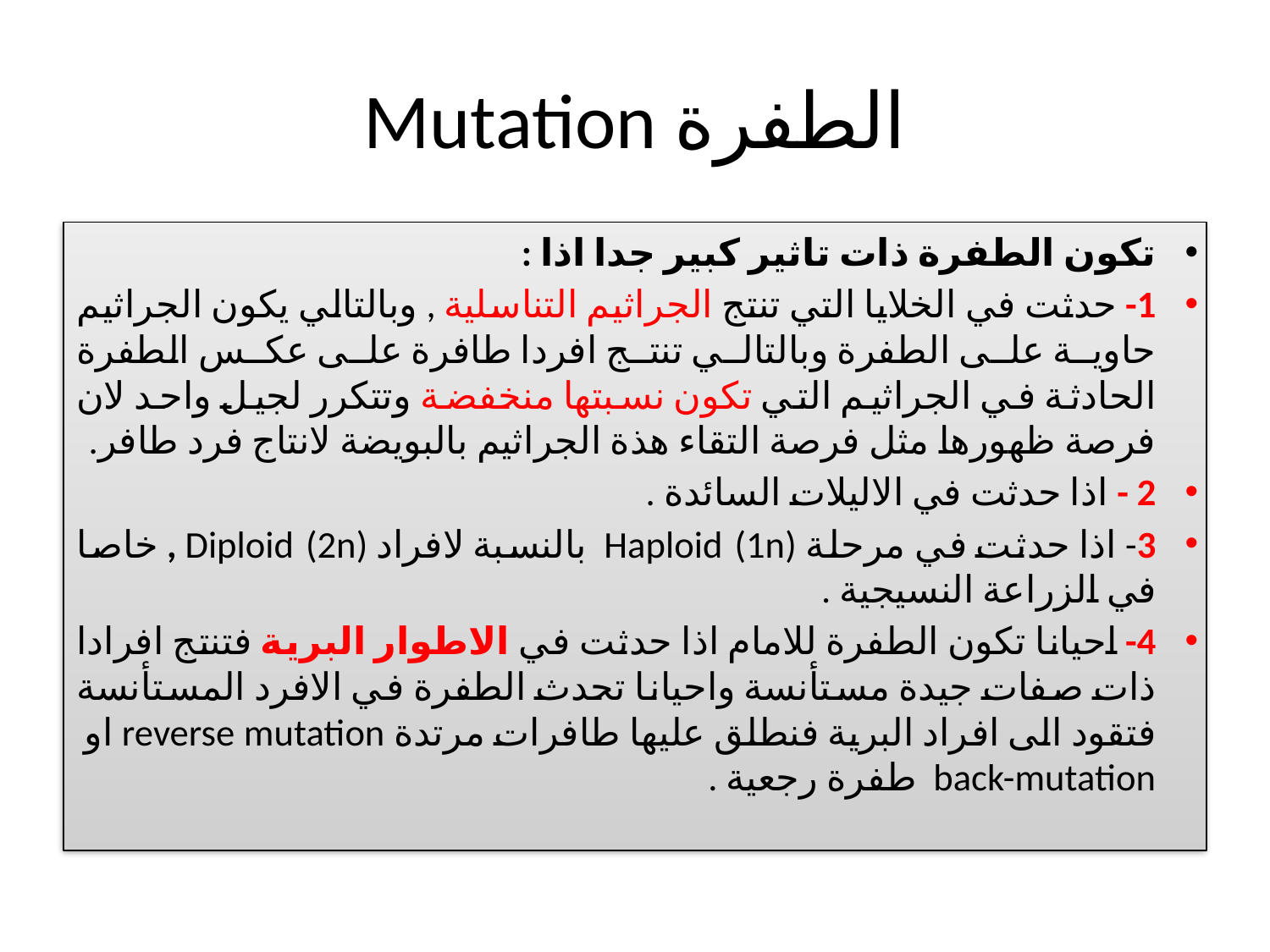

# الطفرة Mutation
تكون الطفرة ذات تاثير كبير جدا اذا :
1- حدثت في الخلايا التي تنتج الجراثيم التناسلية , وبالتالي يكون الجراثيم حاوية على الطفرة وبالتالي تنتج افردا طافرة على عكس الطفرة الحادثة في الجراثيم التي تكون نسبتها منخفضة وتتكرر لجيل واحد لان فرصة ظهورها مثل فرصة التقاء هذة الجراثيم بالبويضة لانتاج فرد طافر.
2 - اذا حدثت في الاليلات السائدة .
3- اذا حدثت في مرحلة Haploid (1n)  بالنسبة لافراد Diploid (2n) , خاصا في الزراعة النسيجية .
4- احيانا تكون الطفرة للامام اذا حدثت في الاطوار البرية فتنتج افرادا ذات صفات جيدة مستأنسة واحيانا تحدث الطفرة في الافرد المستأنسة فتقود الى افراد البرية فنطلق عليها طافرات مرتدة reverse mutation او  back-mutation  طفرة رجعية .